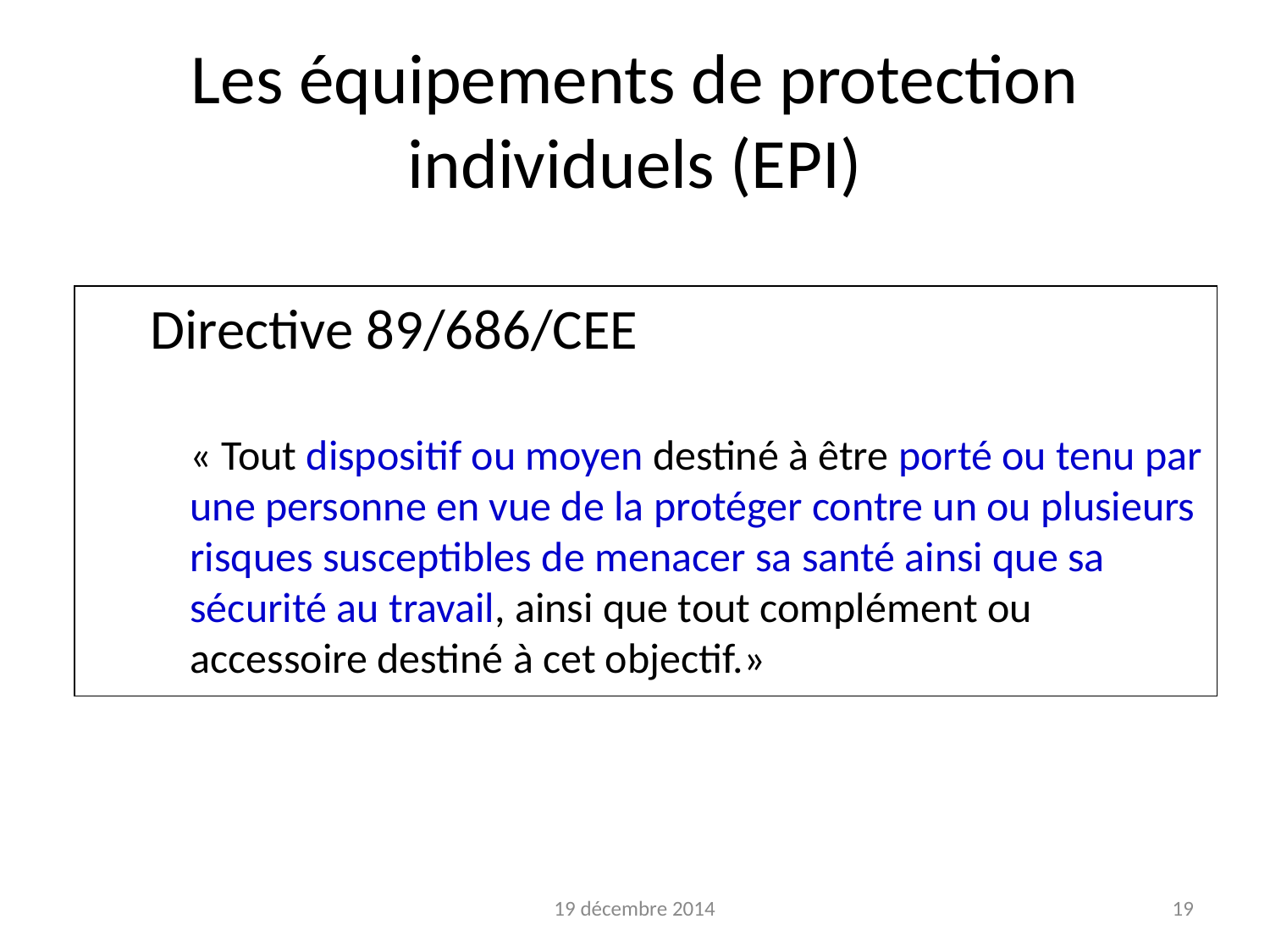

Les équipements de protection individuels (EPI)
Directive 89/686/CEE

	« Tout dispositif ou moyen destiné à être porté ou tenu par une personne en vue de la protéger contre un ou plusieurs risques susceptibles de menacer sa santé ainsi que sa sécurité au travail, ainsi que tout complément ou accessoire destiné à cet objectif.»

19 décembre 2014
19